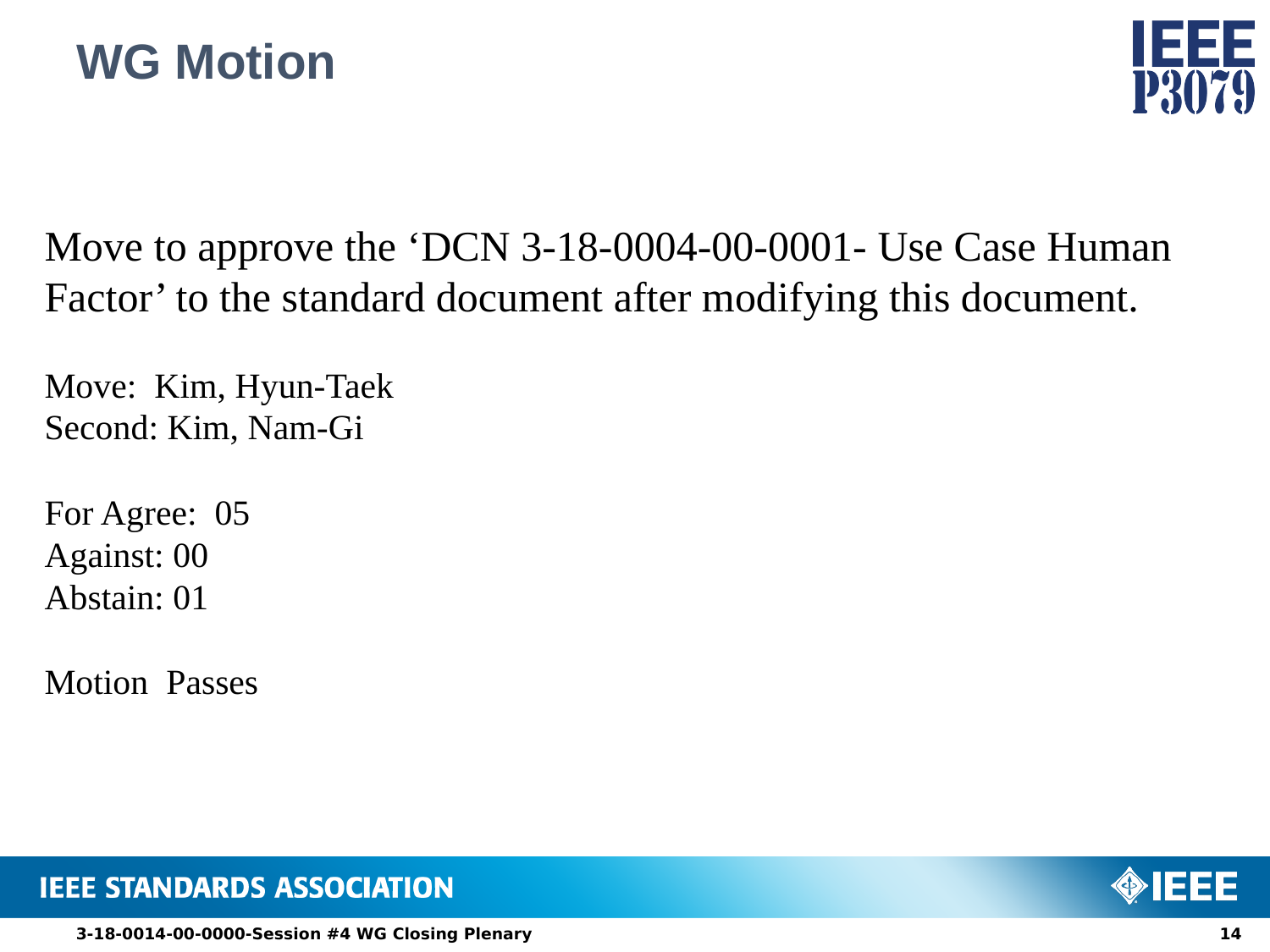

# WG Motion
Move to approve the ‘DCN 3-18-0004-00-0001- Use Case Human Factor’ to the standard document after modifying this document.

Move:  Kim, Hyun-Taek
Second: Kim, Nam-Gi

For Agree:  05
Against: 00
Abstain: 01

Motion  Passes
3-18-0014-00-0000-Session #4 WG Closing Plenary
14